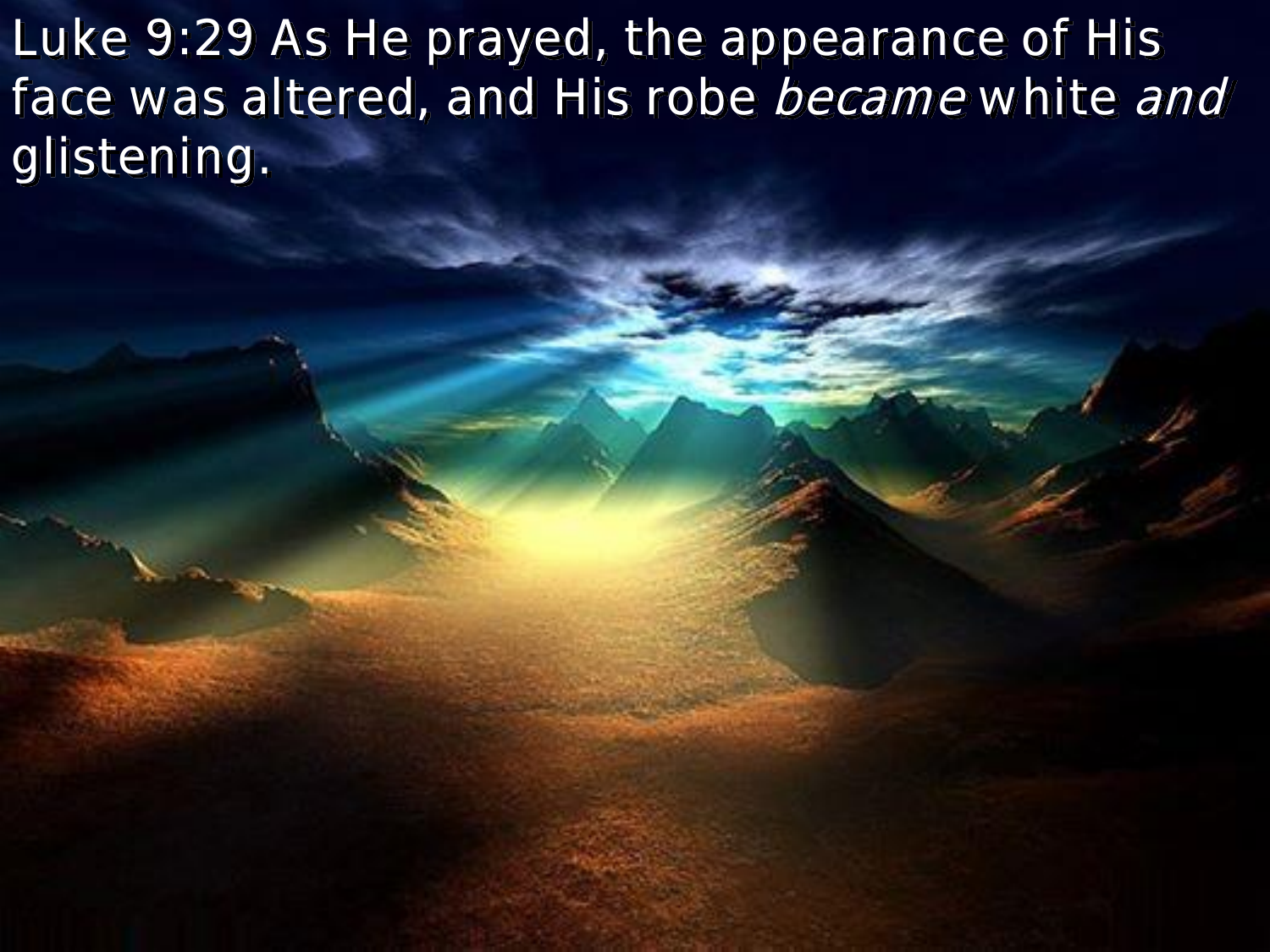

Luke 9:29 As He prayed, the appearance of His face was altered, and His robe became white and glistening.